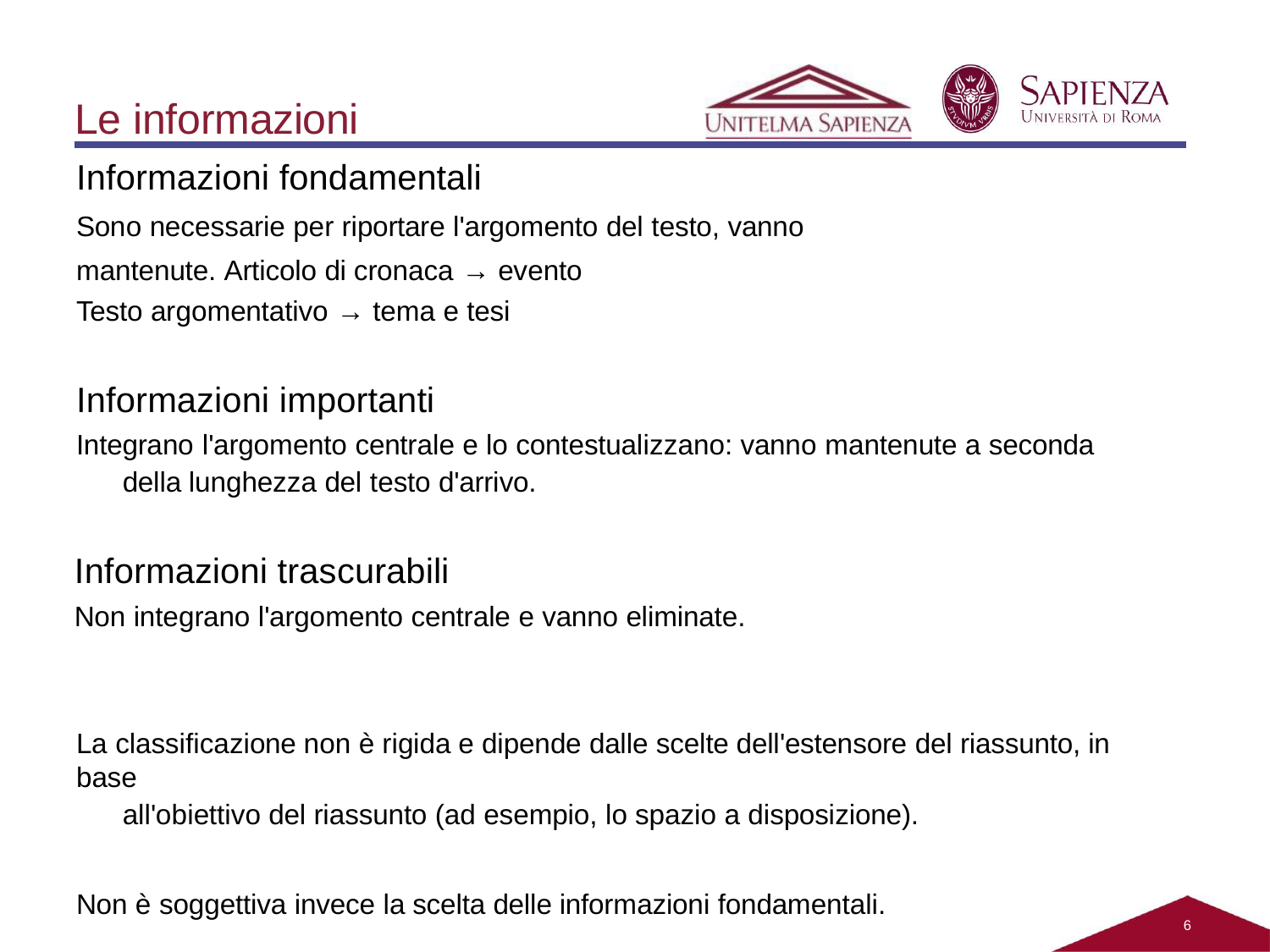

# Le informazioni
Informazioni fondamentali
Sono necessarie per riportare l'argomento del testo, vanno mantenute. Articolo di cronaca → evento
Testo argomentativo → tema e tesi

Informazioni importanti
Integrano l'argomento centrale e lo contestualizzano: vanno mantenute a seconda della lunghezza del testo d'arrivo.

Informazioni trascurabili
Non integrano l'argomento centrale e vanno eliminate.
La classificazione non è rigida e dipende dalle scelte dell'estensore del riassunto, in base
all'obiettivo del riassunto (ad esempio, lo spazio a disposizione).

Non è soggettiva invece la scelta delle informazioni fondamentali.
6